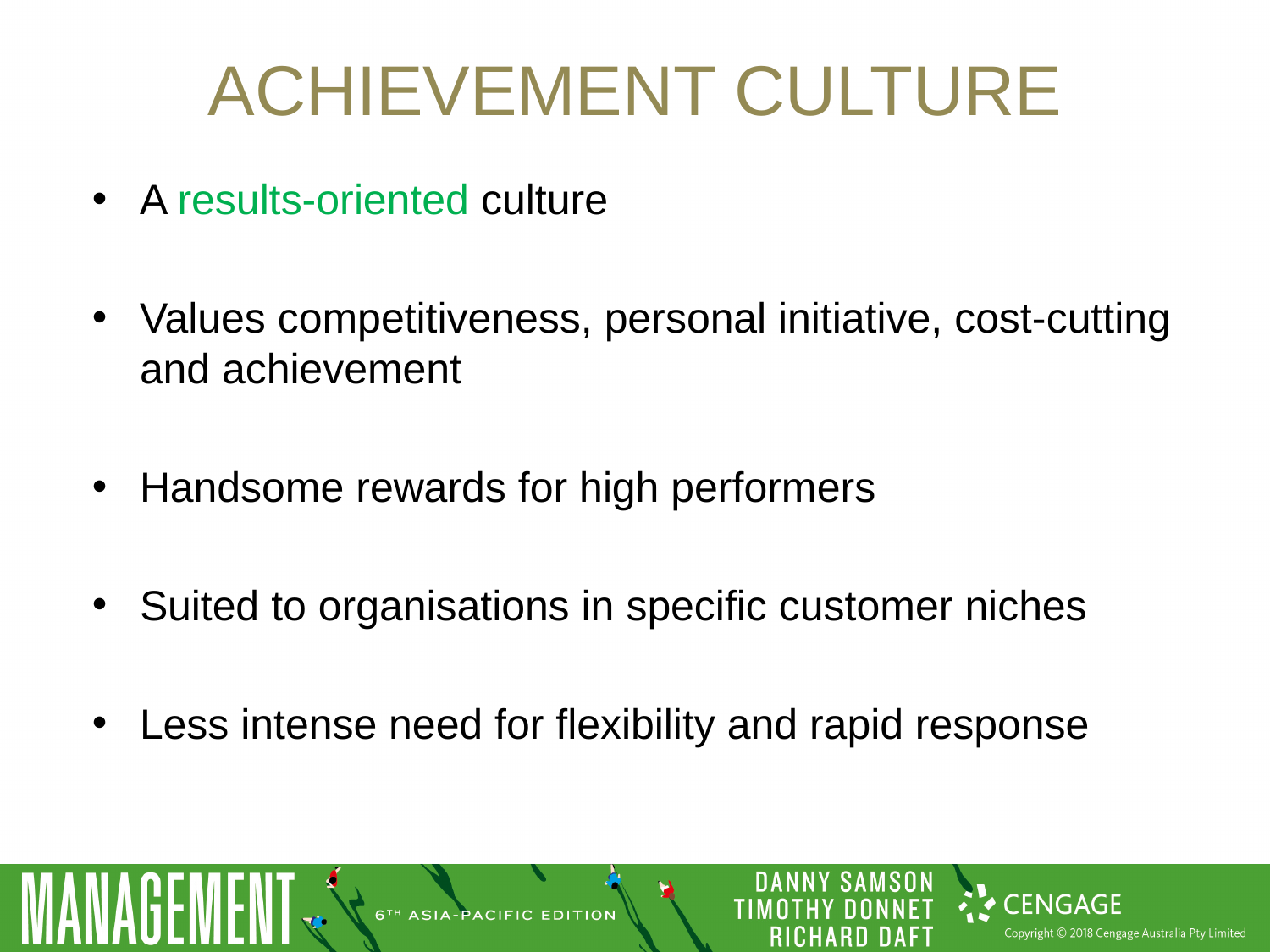

# Achievement culture
A results-oriented culture

Values competitiveness, personal initiative, cost-cutting and achievement

Handsome rewards for high performers

Suited to organisations in specific customer niches

Less intense need for flexibility and rapid response